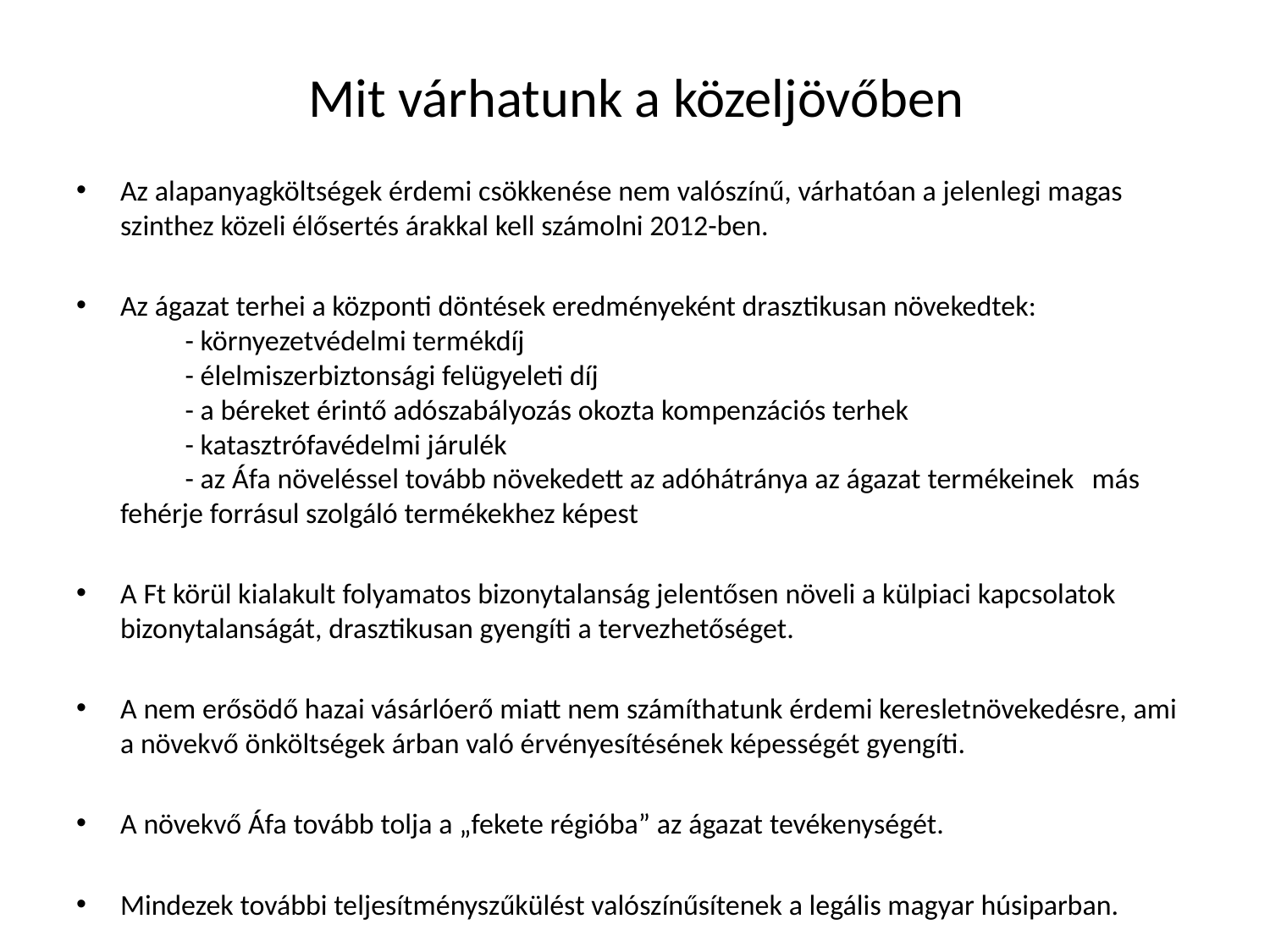

# Mit várhatunk a közeljövőben
Az alapanyagköltségek érdemi csökkenése nem valószínű, várhatóan a jelenlegi magas szinthez közeli élősertés árakkal kell számolni 2012-ben.

Az ágazat terhei a központi döntések eredményeként drasztikusan növekedtek:
	- környezetvédelmi termékdíj
	- élelmiszerbiztonsági felügyeleti díj
	- a béreket érintő adószabályozás okozta kompenzációs terhek
	- katasztrófavédelmi járulék
	- az Áfa növeléssel tovább növekedett az adóhátránya az ágazat termékeinek 	más fehérje forrásul szolgáló termékekhez képest

A Ft körül kialakult folyamatos bizonytalanság jelentősen növeli a külpiaci kapcsolatok bizonytalanságát, drasztikusan gyengíti a tervezhetőséget.

A nem erősödő hazai vásárlóerő miatt nem számíthatunk érdemi keresletnövekedésre, ami a növekvő önköltségek árban való érvényesítésének képességét gyengíti.

A növekvő Áfa tovább tolja a „fekete régióba” az ágazat tevékenységét.

Mindezek további teljesítményszűkülést valószínűsítenek a legális magyar húsiparban.